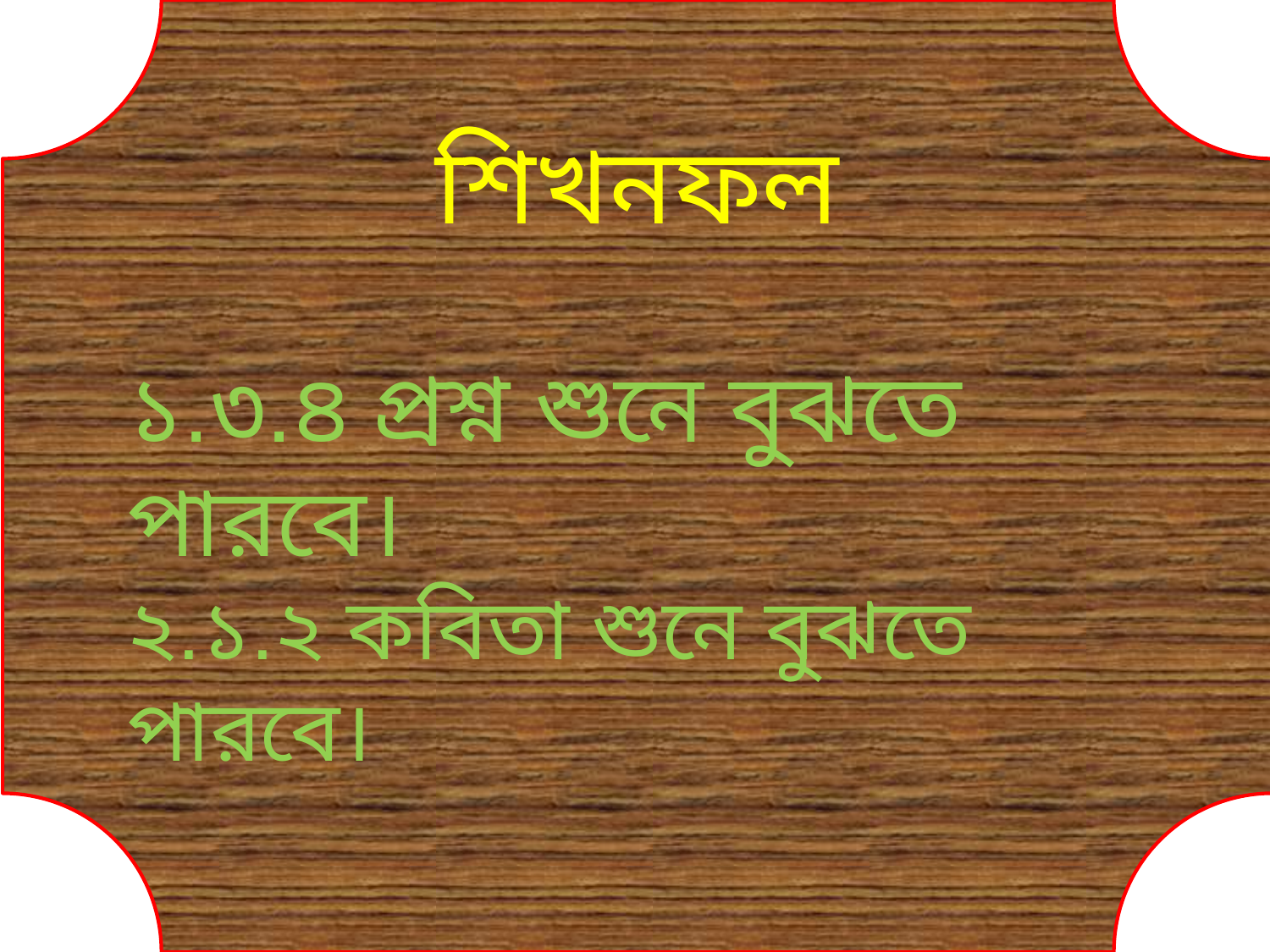

শিখনফল

১.৩.৪ প্রশ্ন শুনে বুঝতে পারবে।
২.১.২ কবিতা শুনে বুঝতে পারবে।